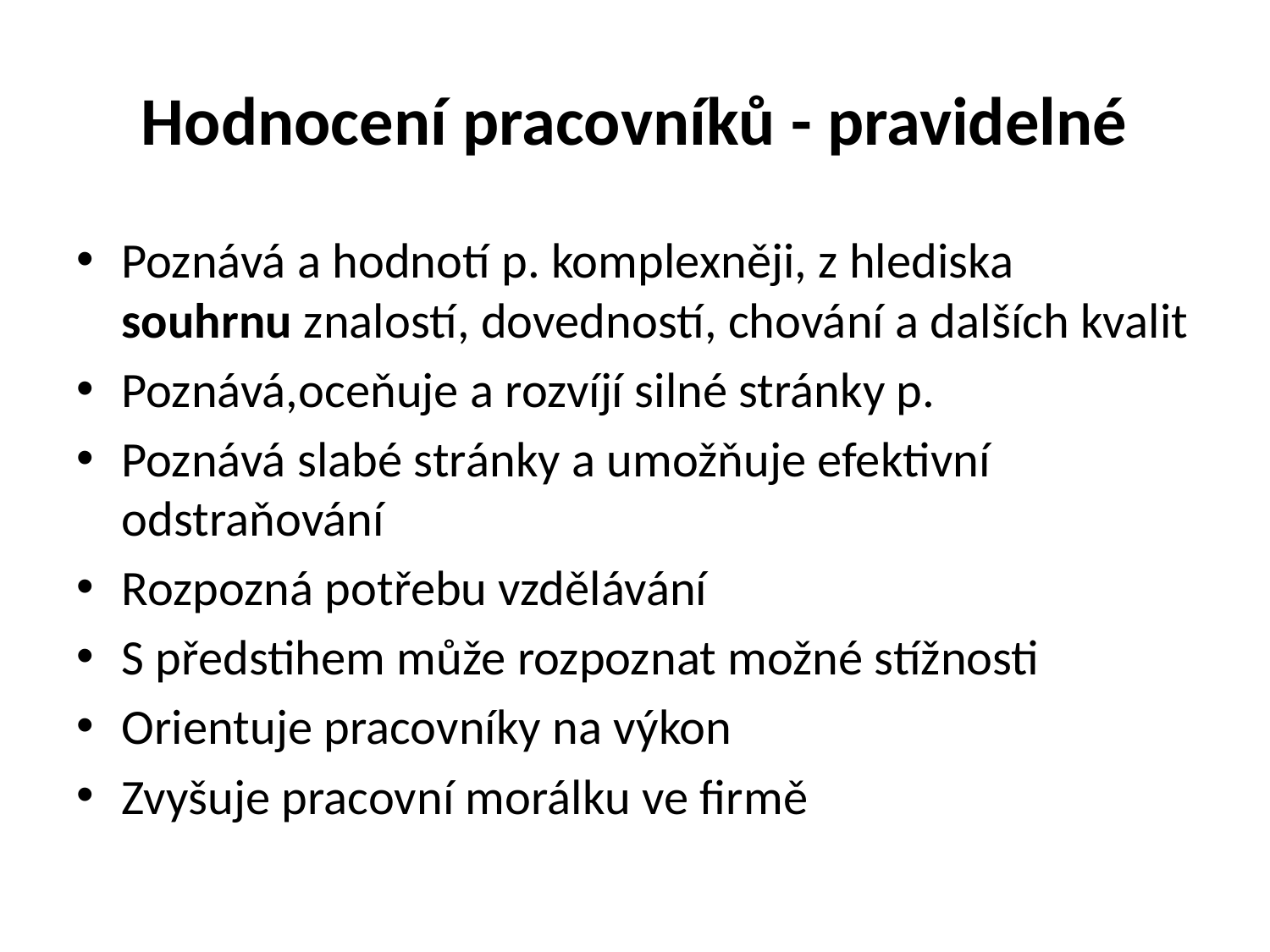

# Hodnocení pracovníků - pravidelné
Poznává a hodnotí p. komplexněji, z hlediska souhrnu znalostí, dovedností, chování a dalších kvalit
Poznává,oceňuje a rozvíjí silné stránky p.
Poznává slabé stránky a umožňuje efektivní odstraňování
Rozpozná potřebu vzdělávání
S předstihem může rozpoznat možné stížnosti
Orientuje pracovníky na výkon
Zvyšuje pracovní morálku ve firmě